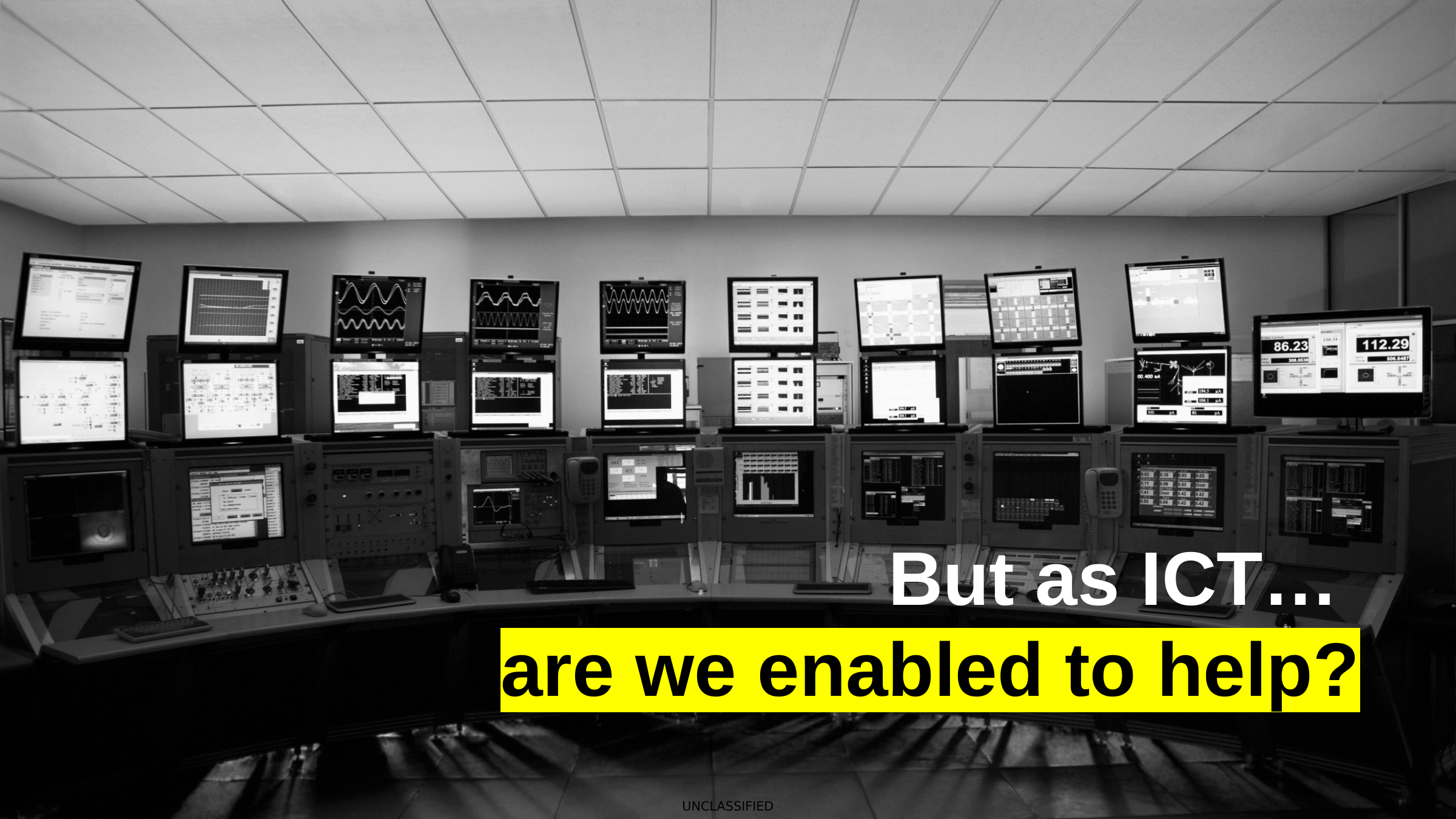

# But as ICT… are we enabled to help?